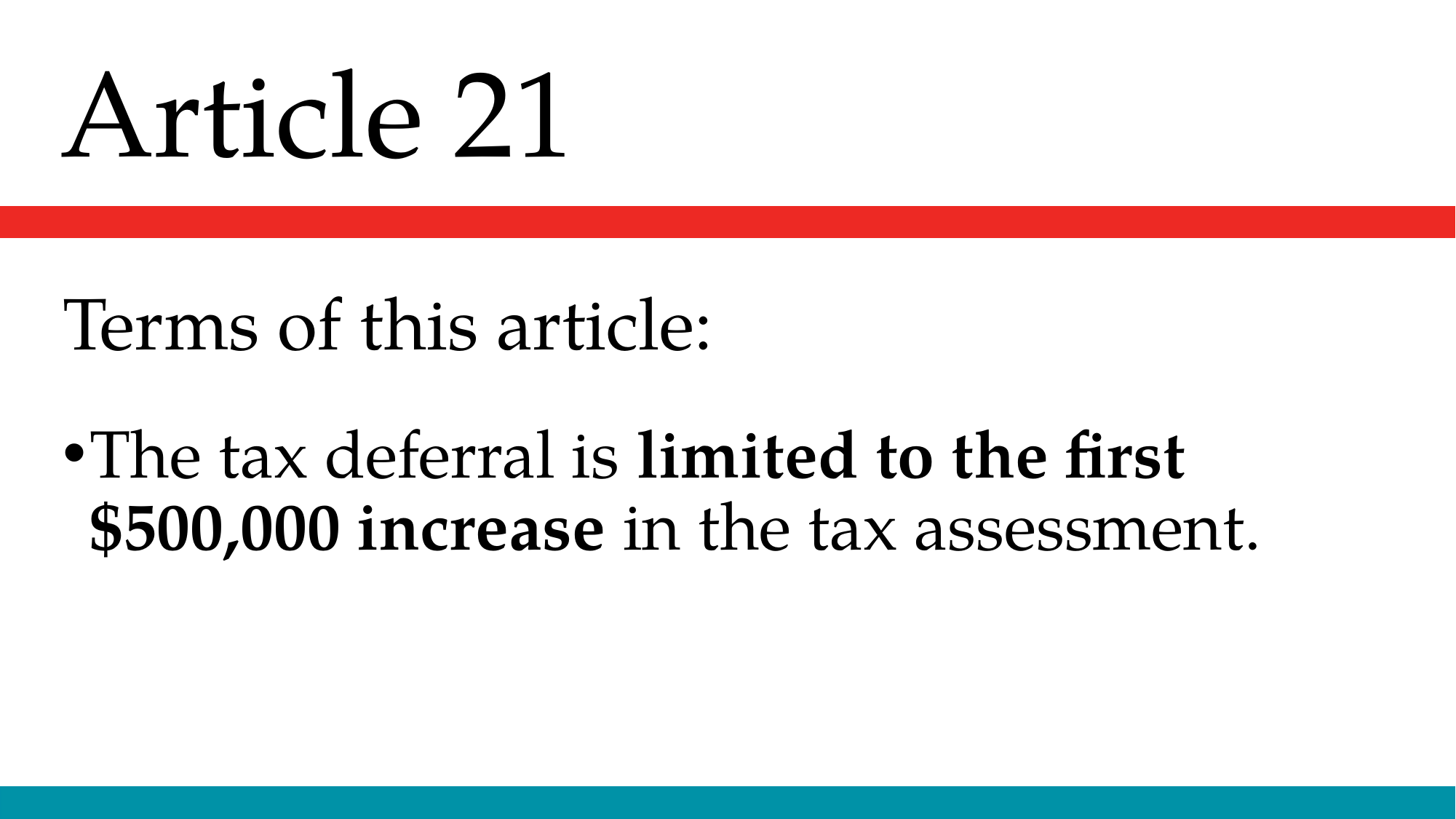

Article 21

# Terms of this article:
The tax deferral is limited to the first $500,000 increase in the tax assessment.